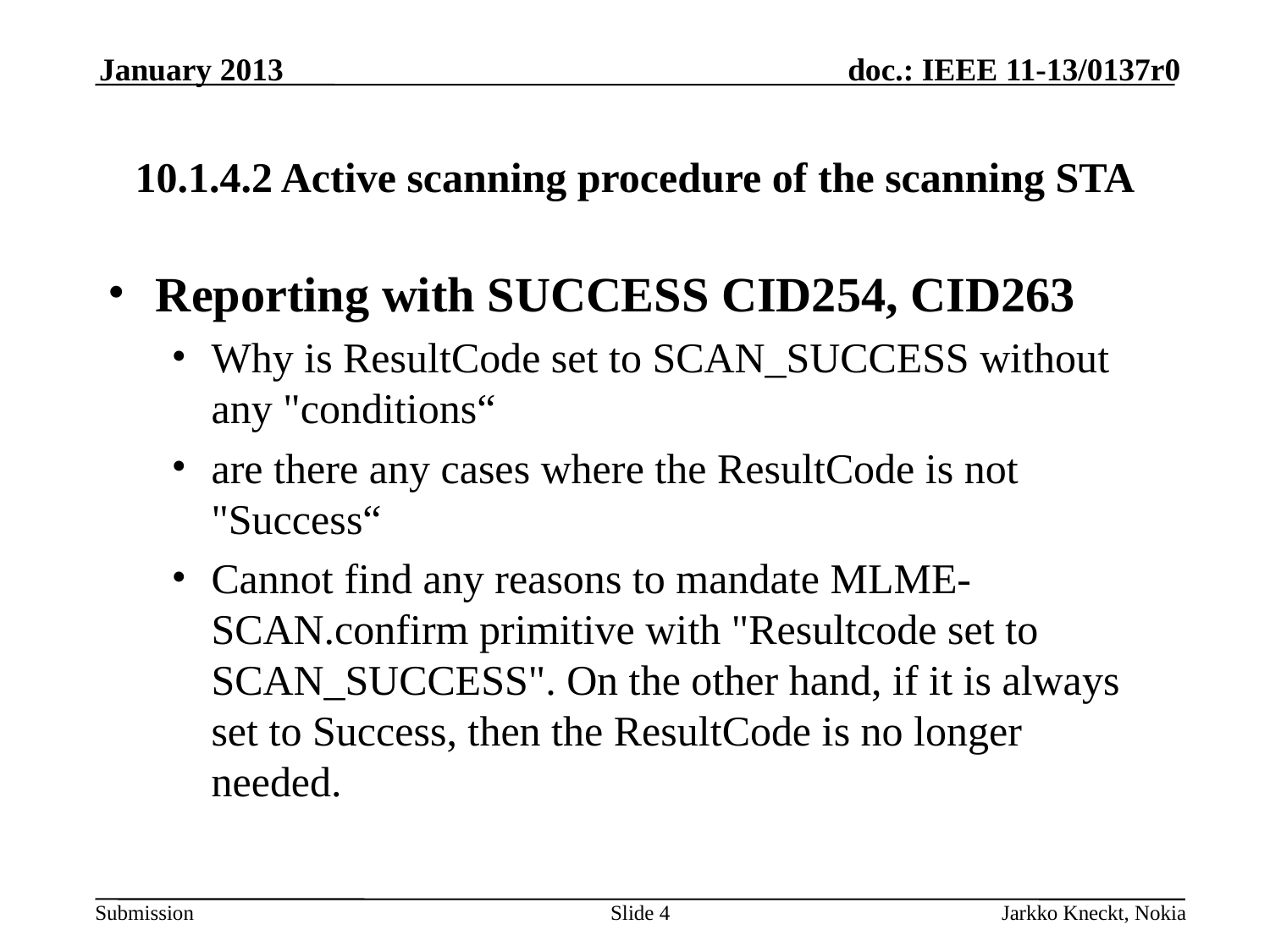

January 2013
# 10.1.4.2 Active scanning procedure of the scanning STA
Reporting with SUCCESS CID254, CID263
Why is ResultCode set to SCAN_SUCCESS without any "conditions“
are there any cases where the ResultCode is not "Success“
Cannot find any reasons to mandate MLME-SCAN.confirm primitive with "Resultcode set to SCAN_SUCCESS". On the other hand, if it is always set to Success, then the ResultCode is no longer needed.

Slide 4
Jarkko Kneckt, Nokia